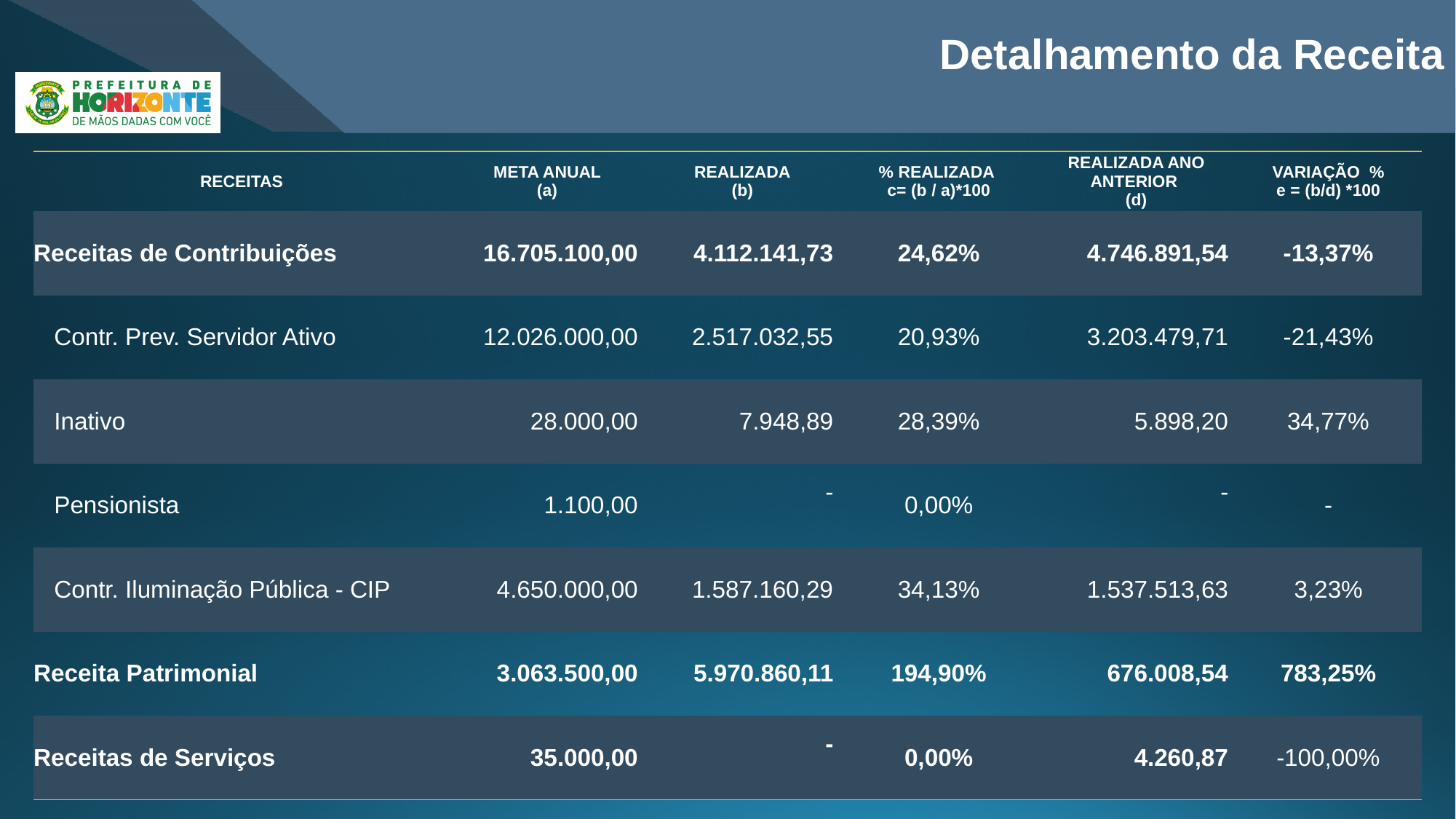

Detalhamento da Receita
| RECEITAS | META ANUAL (a) | REALIZADA (b) | % REALIZADA c= (b / a)\*100 | REALIZADA ANO ANTERIOR (d) | VARIAÇÃO % e = (b/d) \*100 |
| --- | --- | --- | --- | --- | --- |
| Receitas de Contribuições | 16.705.100,00 | 4.112.141,73 | 24,62% | 4.746.891,54 | -13,37% |
| Contr. Prev. Servidor Ativo | 12.026.000,00 | 2.517.032,55 | 20,93% | 3.203.479,71 | -21,43% |
| Inativo | 28.000,00 | 7.948,89 | 28,39% | 5.898,20 | 34,77% |
| Pensionista | 1.100,00 | - | 0,00% | - | - |
| Contr. Iluminação Pública - CIP | 4.650.000,00 | 1.587.160,29 | 34,13% | 1.537.513,63 | 3,23% |
| Receita Patrimonial | 3.063.500,00 | 5.970.860,11 | 194,90% | 676.008,54 | 783,25% |
| Receitas de Serviços | 35.000,00 | - | 0,00% | 4.260,87 | -100,00% |